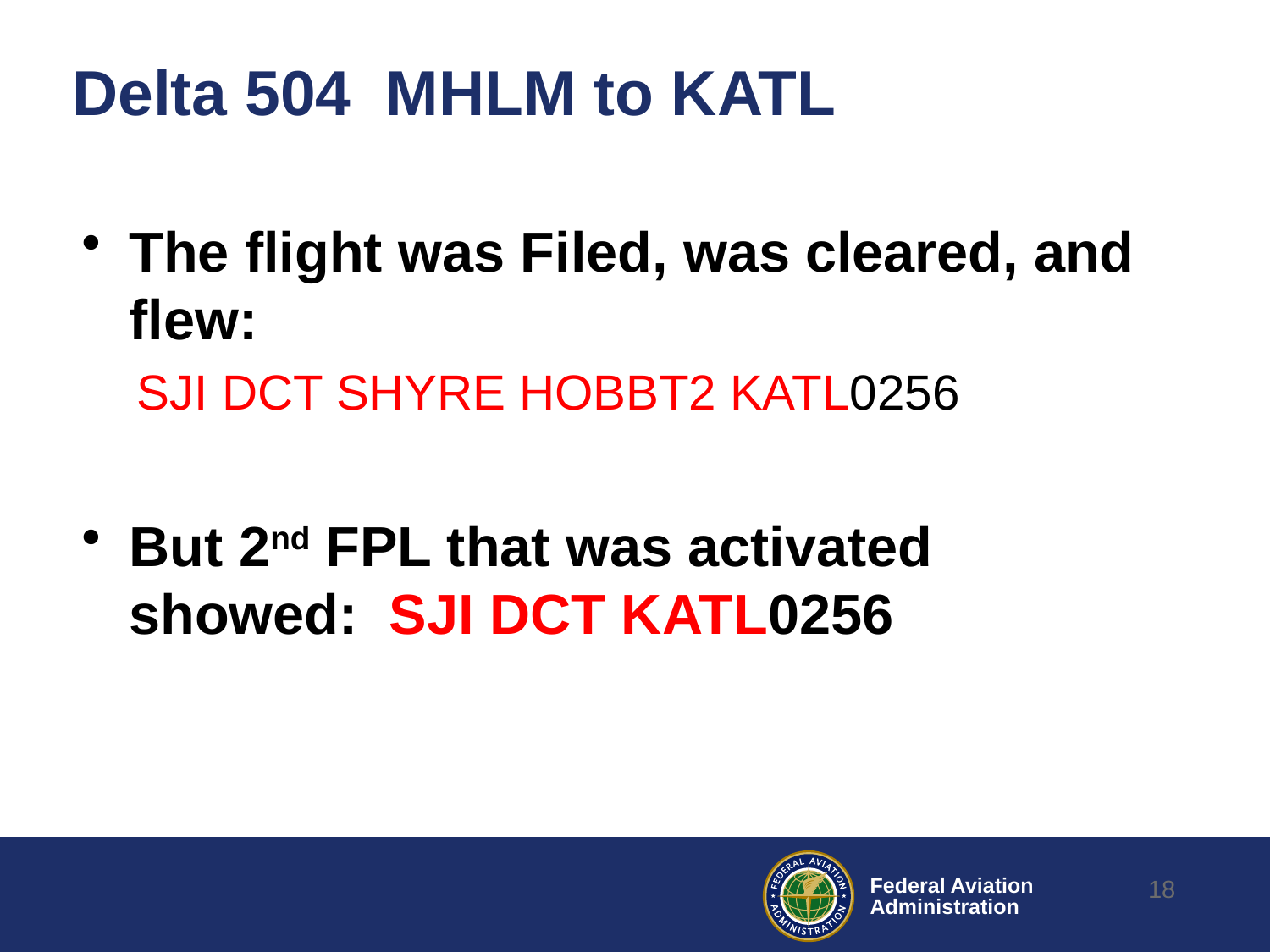

# Delta 504  MHLM to KATL
The flight was Filed, was cleared, and flew:
SJI DCT SHYRE HOBBT2 KATL0256

But 2nd FPL that was activated showed:  SJI DCT KATL0256

18